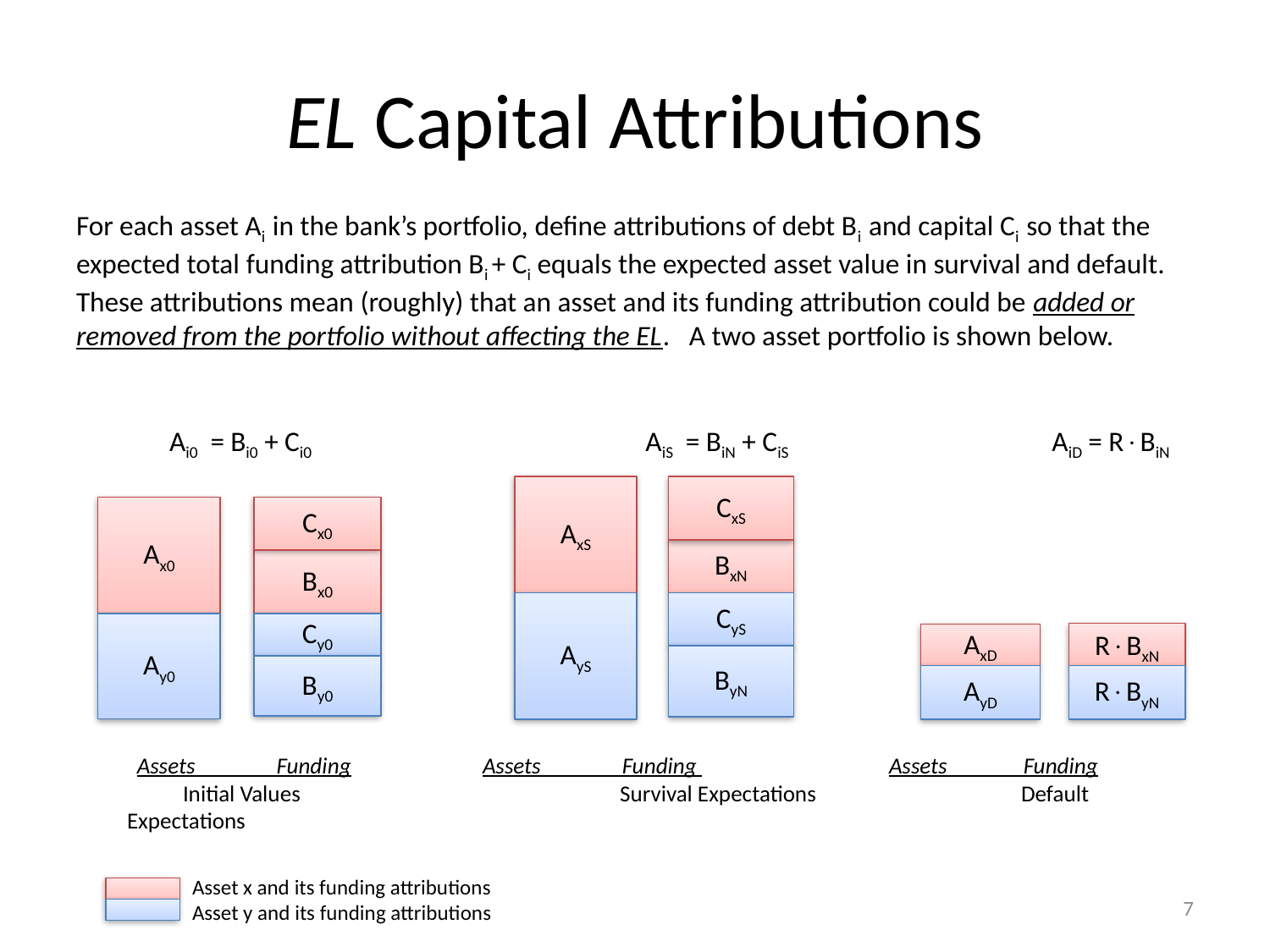

# EL Capital Attributions
For each asset Ai  in the bank’s portfolio, define attributions of debt Bi  and capital Ci  so that the expected total funding attribution Bi + Ci equals the expected asset value in survival and default. These attributions mean (roughly) that an asset and its funding attribution could be added or removed from the portfolio without affecting the EL.   A two asset portfolio is shown below.
Ai0  = Bi0 + Ci0 		               AiS  = BiN + CiS 	                                       AiD = R⋅BiN
AxS
CxS
Ax0
Cx0
BxN
Bx0
AyS
CyS
Ay0
Cy0
R⋅BxN
AxD
ByN
By0
AyD
R⋅ByN
  Assets                Funding	                    Assets                Funding 	                         Assets               Funding
           Initial Values                          	                      Survival Expectations       	                          Default Expectations
Asset x and its funding attributions
Asset y and its funding attributions

7